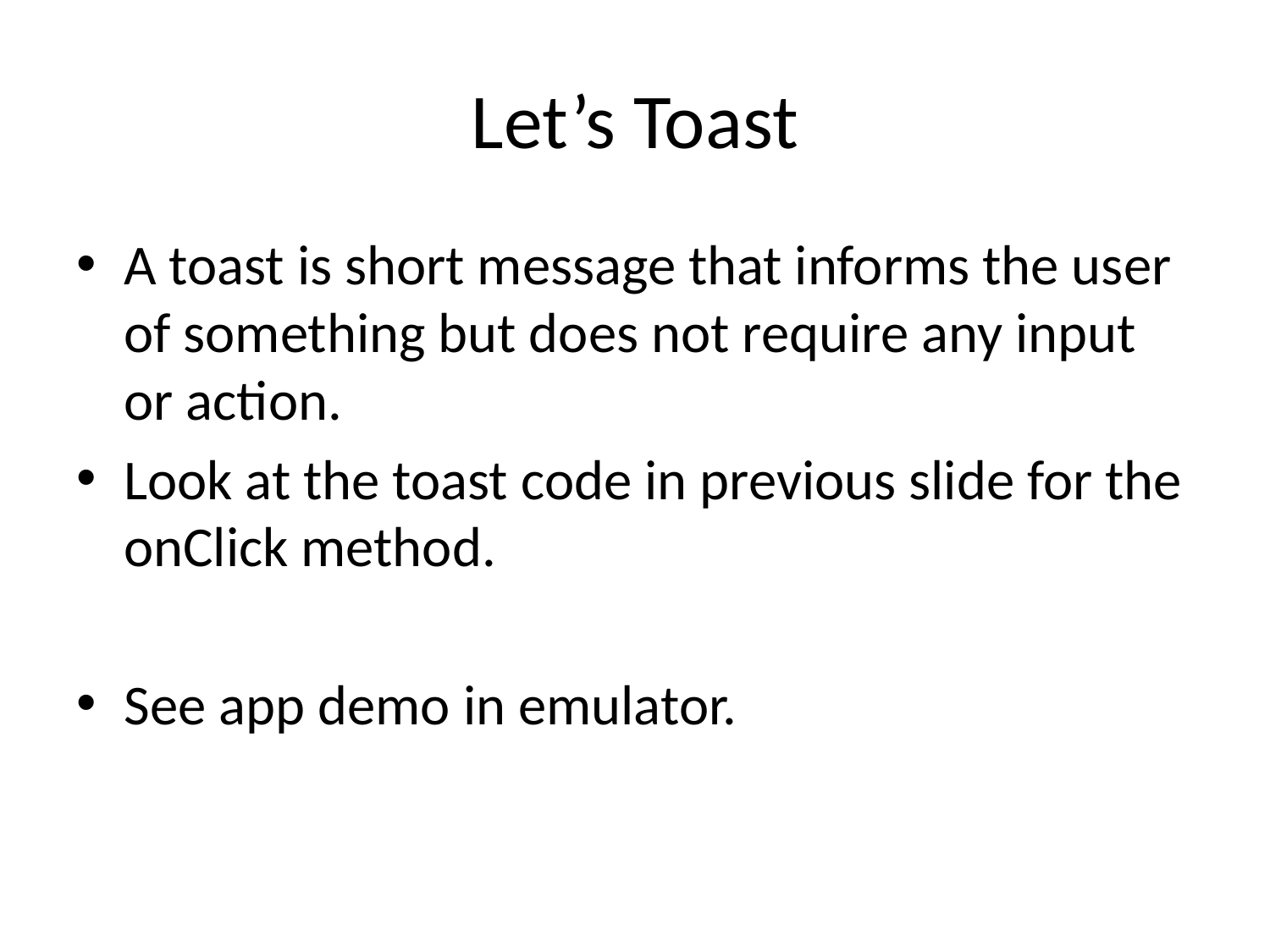

# Let’s Toast
A toast is short message that informs the user of something but does not require any input or action.
Look at the toast code in previous slide for the onClick method.

See app demo in emulator.